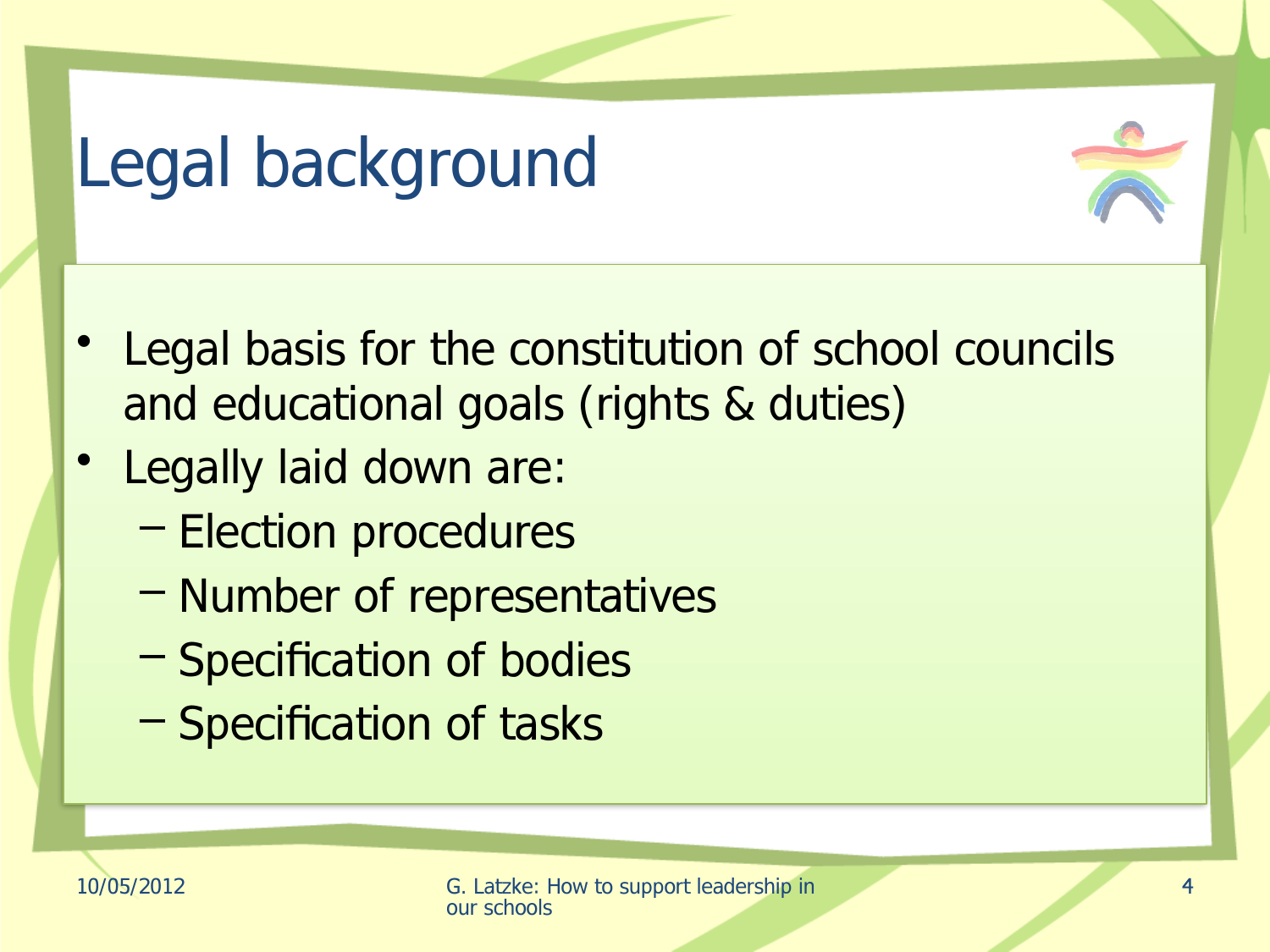

# Legal background
Legal basis for the constitution of school councils and educational goals (rights & duties)
Legally laid down are:
Election procedures
Number of representatives
Specification of bodies
Specification of tasks
10/05/2012
G. Latzke: How to support leadership in our schools
4